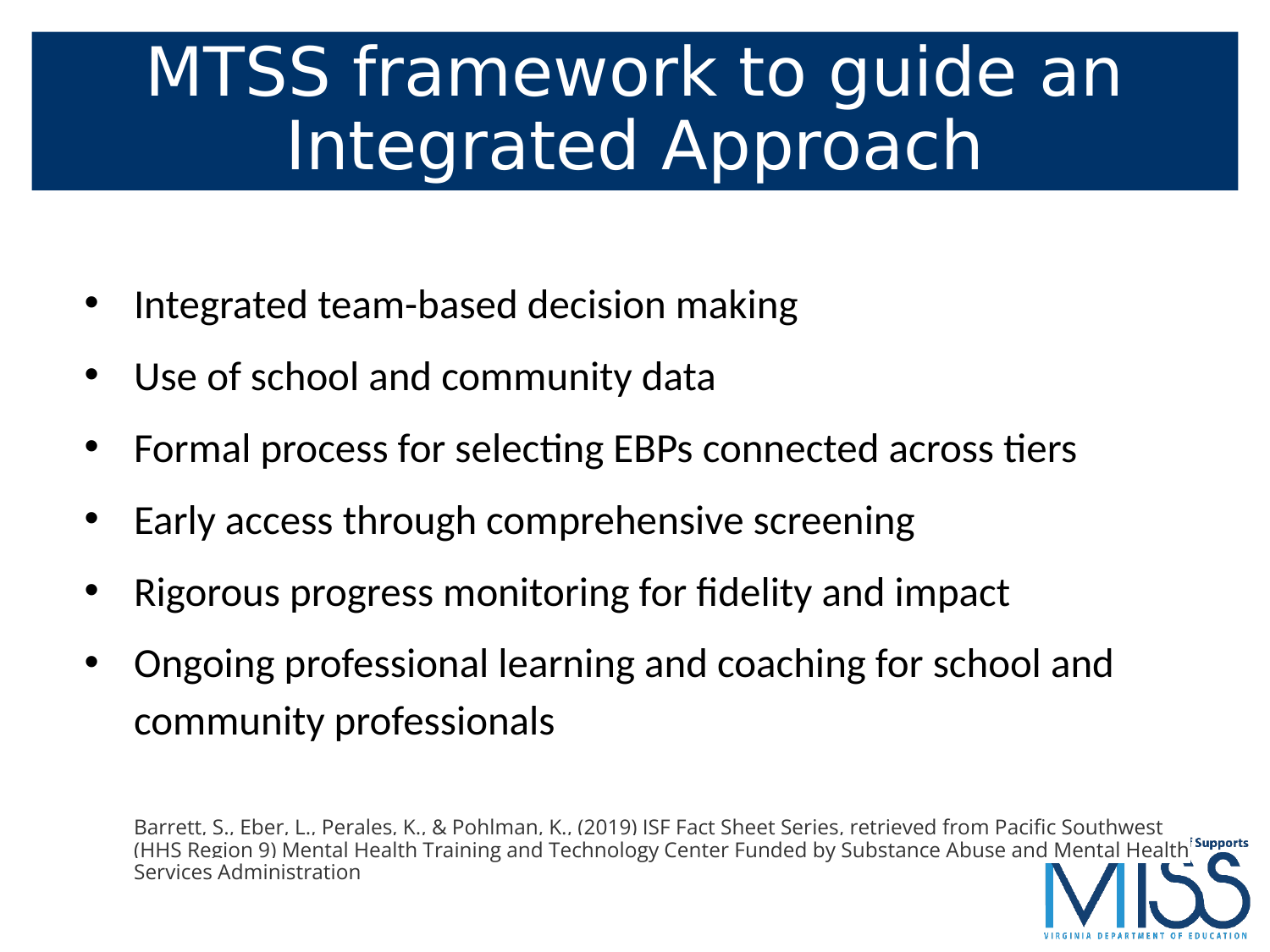

# MTSS framework to guide an Integrated Approach

Integrated team-based decision making
Use of school and community data
Formal process for selecting EBPs connected across tiers
Early access through comprehensive screening
Rigorous progress monitoring for fidelity and impact
Ongoing professional learning and coaching for school and community professionals

Barrett, S., Eber, L., Perales, K., & Pohlman, K., (2019) ISF Fact Sheet Series, retrieved from Pacific Southwest (HHS Region 9) Mental Health Training and Technology Center Funded by Substance Abuse and Mental Health Services Administration